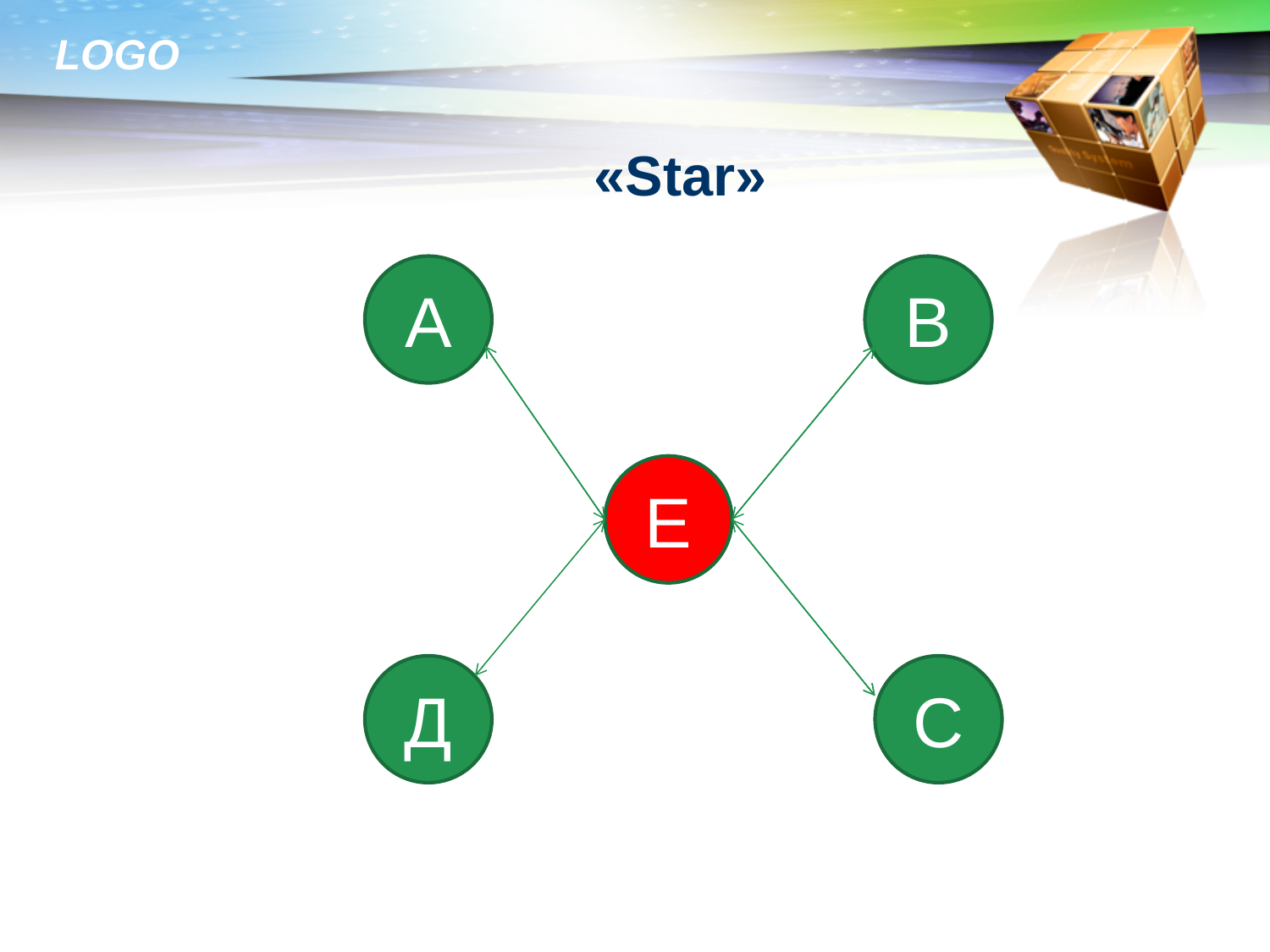

# «Star»
А
В
Е
Д
С